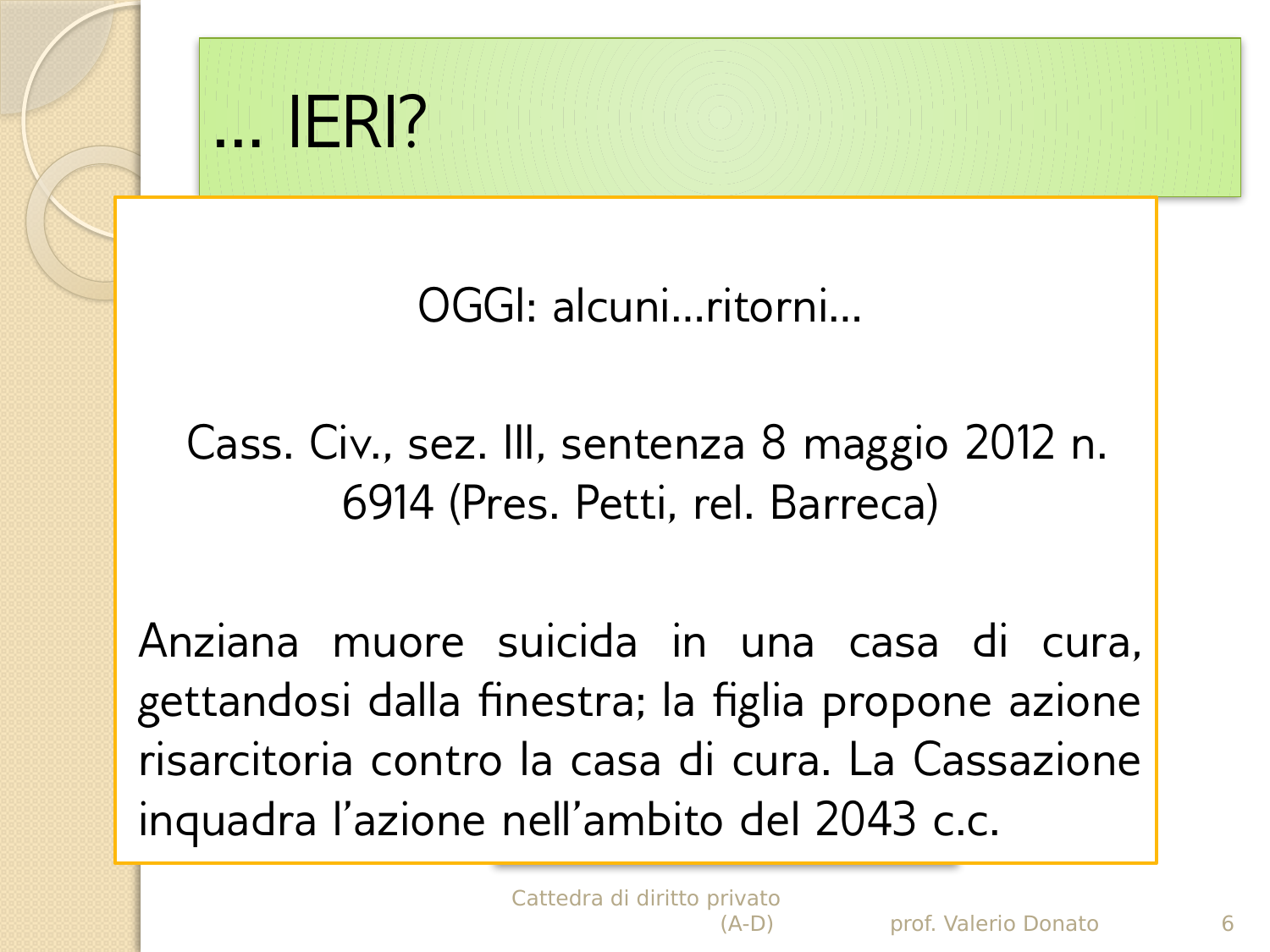

# … IERI?

OGGI: alcuni…ritorni…

 Cass. Civ., sez. III, sentenza 8 maggio 2012 n. 6914 (Pres. Petti, rel. Barreca)

Anziana muore suicida in una casa di cura, gettandosi dalla finestra; la figlia propone azione risarcitoria contro la casa di cura. La Cassazione inquadra l’azione nell’ambito del 2043 c.c.

responsabilità extracontrattuale del medico, dipendente ospedaliero

Cass. civ., Sez. III, 13/03/1998, n. 2750
Cass. civ., Sez. III, 20/11/1998, n. 11743

2043 c.c.

Cattedra di diritto privato (A-D)
prof. Valerio Donato
6